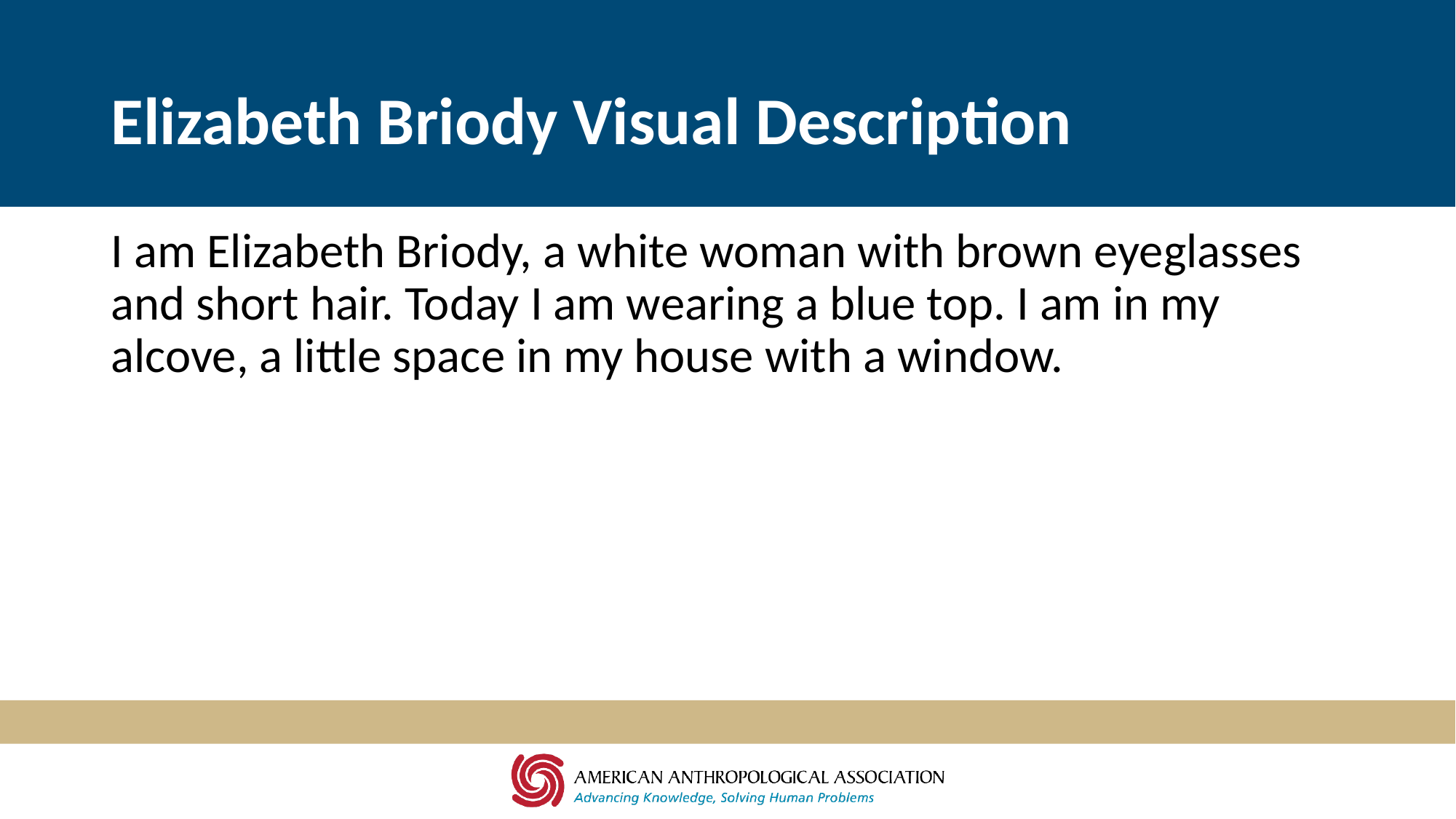

# Elizabeth Briody Visual Description
I am Elizabeth Briody, a white woman with brown eyeglasses and short hair. Today I am wearing a blue top. I am in my alcove, a little space in my house with a window.